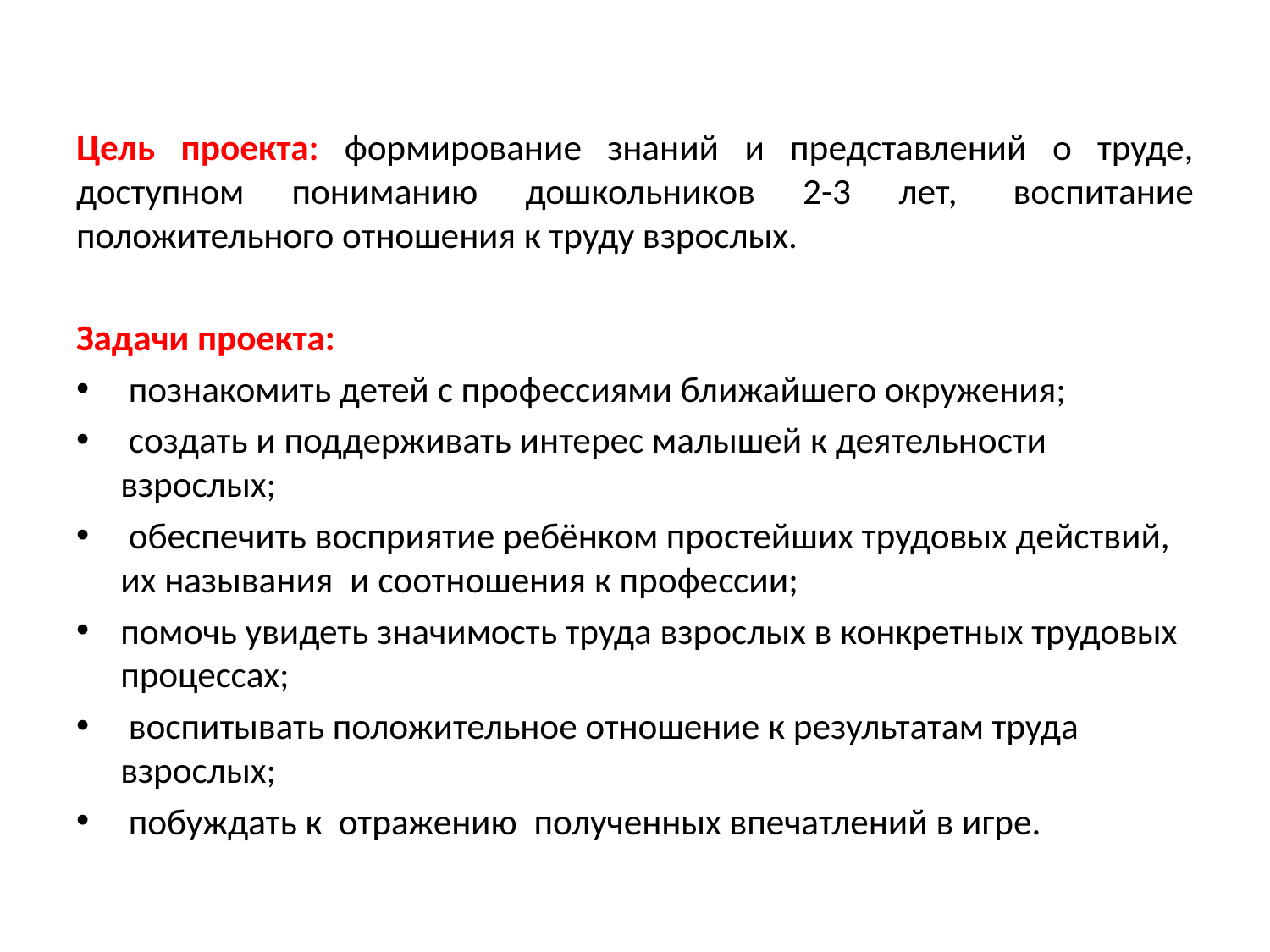

Цель проекта: формирование знаний и представлений о труде, доступном пониманию дошкольников 2-3 лет,  воспитание положительного отношения к труду взрослых.

Задачи проекта:
 познакомить детей с профессиями ближайшего окружения;
 создать и поддерживать интерес малышей к деятельности взрослых;
 обеспечить восприятие ребёнком простейших трудовых действий, их называния  и соотношения к профессии;
помочь увидеть значимость труда взрослых в конкретных трудовых процессах;
 воспитывать положительное отношение к результатам труда взрослых;
 побуждать к  отражению  полученных впечатлений в игре.